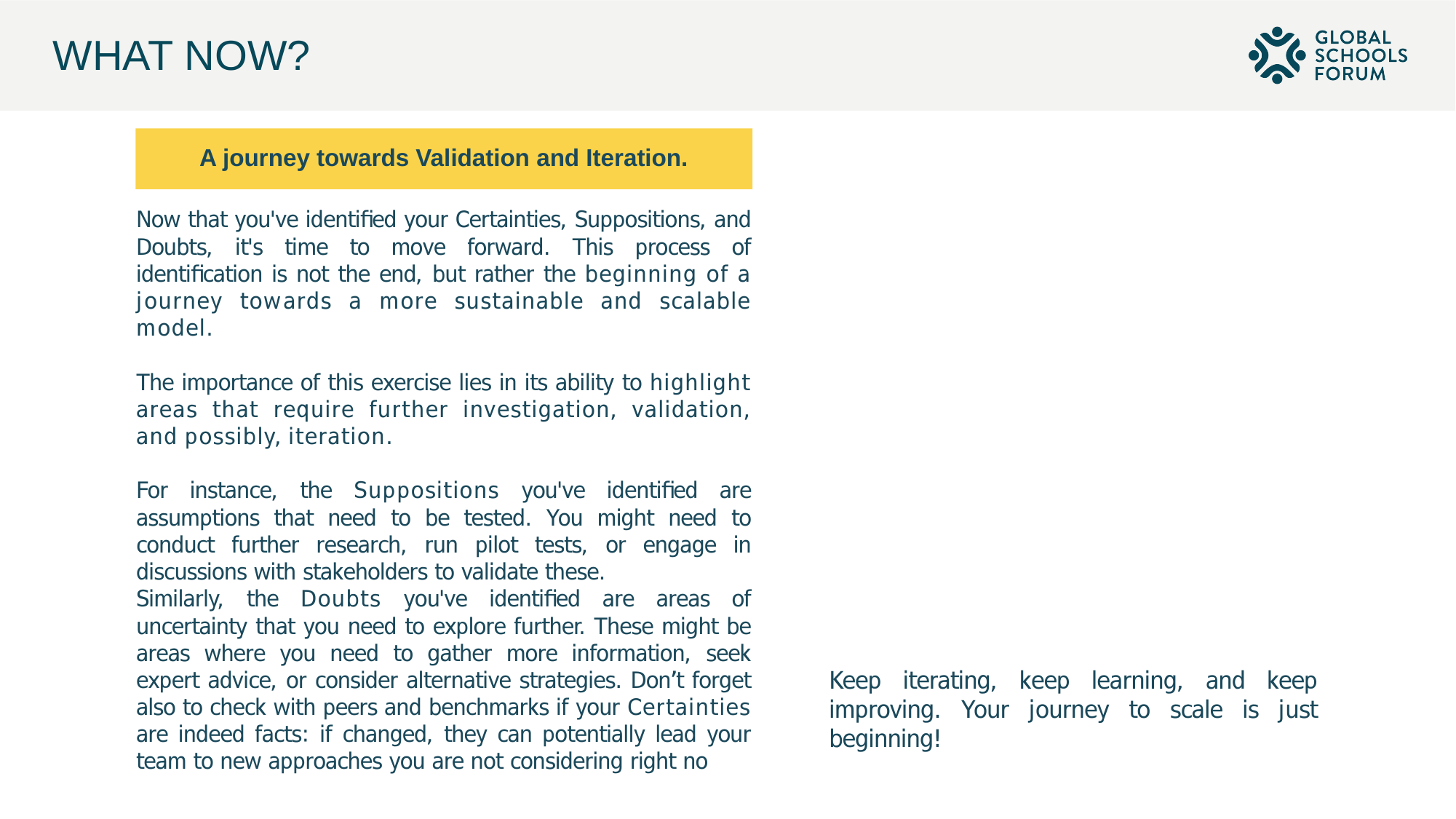

# WHAT NOW?

A journey towards Validation and Iteration.
Now that you've identified your Certainties, Suppositions, and Doubts, it's time to move forward. This process of identification is not the end, but rather the beginning of a journey towards a more sustainable and scalable model.

The importance of this exercise lies in its ability to highlight areas that require further investigation, validation, and possibly, iteration.

For instance, the Suppositions you've identified are assumptions that need to be tested. You might need to conduct further research, run pilot tests, or engage in discussions with stakeholders to validate these.
Similarly, the Doubts you've identified are areas of uncertainty that you need to explore further. These might be areas where you need to gather more information, seek expert advice, or consider alternative strategies. Don’t forget also to check with peers and benchmarks if your Certainties are indeed facts: if changed, they can potentially lead your team to new approaches you are not considering right no
Keep iterating, keep learning, and keep improving. Your journey to scale is just beginning!